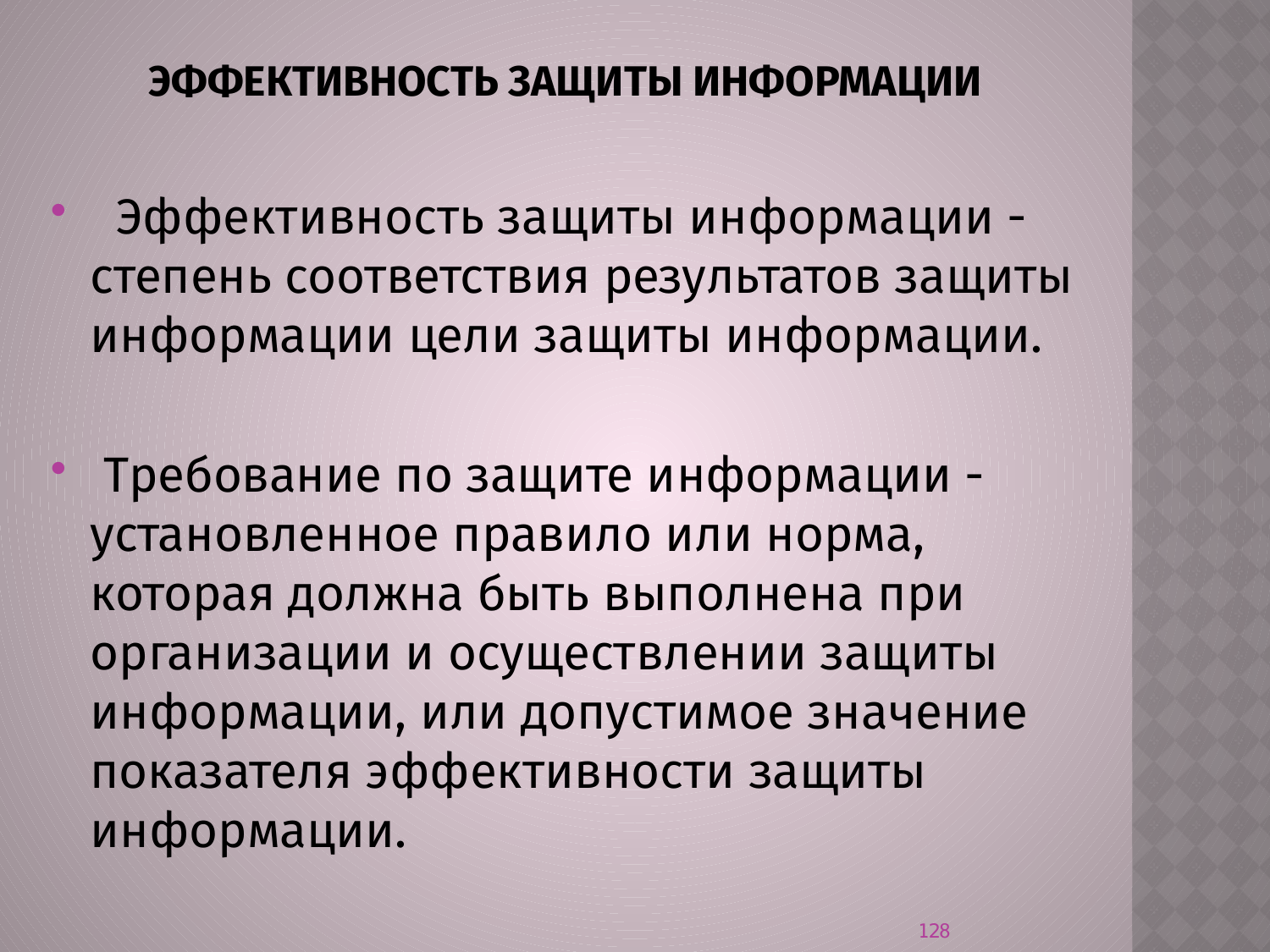

# эффективность защиты информации
  Эффективность защиты информации - степень соответствия результатов защиты информации цели защиты информации.

 Требование по защите информации - установленное правило или норма, которая должна быть выполнена при организации и осуществлении защиты информации, или допустимое значение показателя эффективности защиты информации.

128